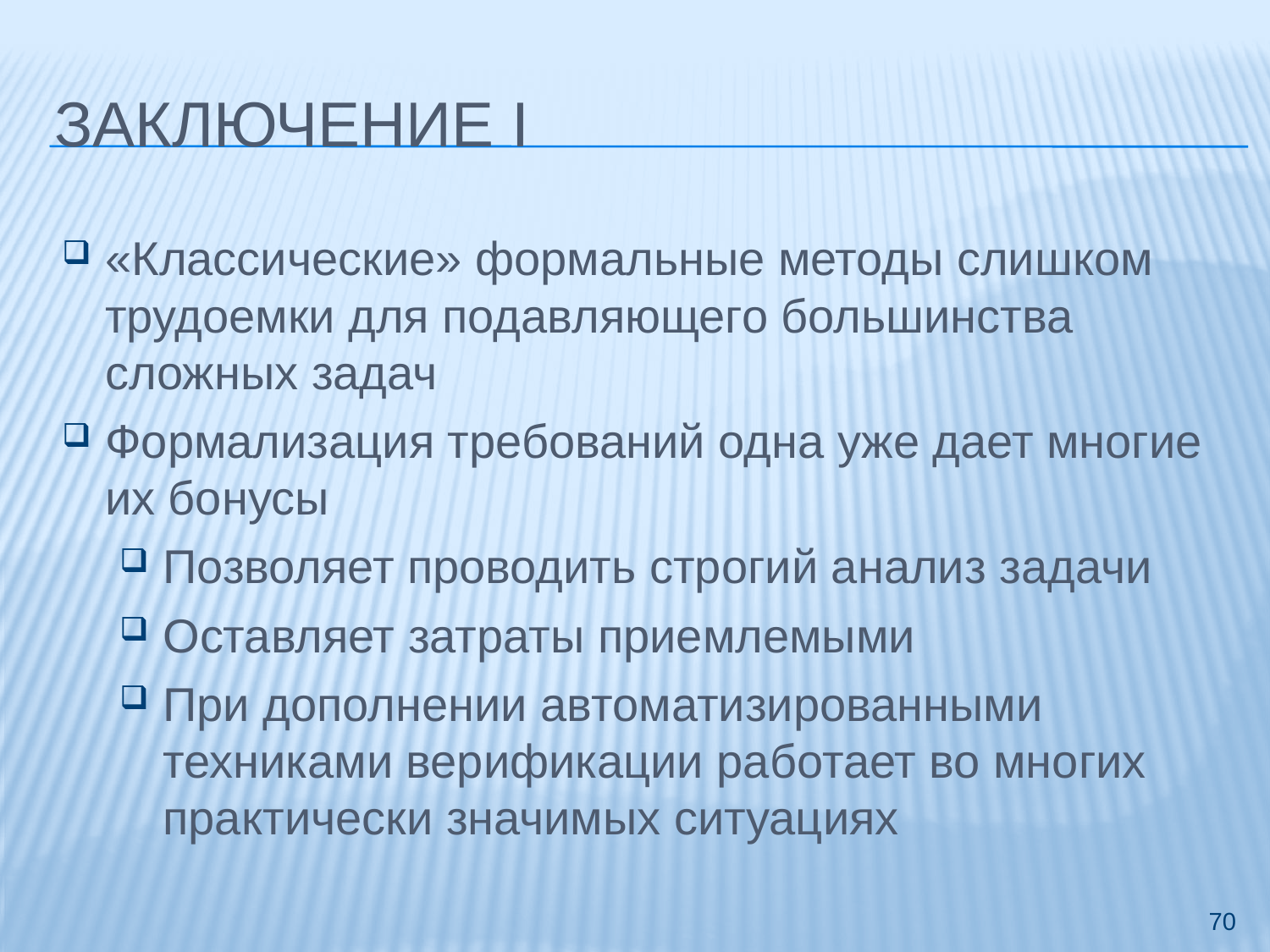

# Заключение I
«Классические» формальные методы слишком трудоемки для подавляющего большинства сложных задач
Формализация требований одна уже дает многие их бонусы
Позволяет проводить строгий анализ задачи
Оставляет затраты приемлемыми
При дополнении автоматизированными техниками верификации работает во многих практически значимых ситуациях
70